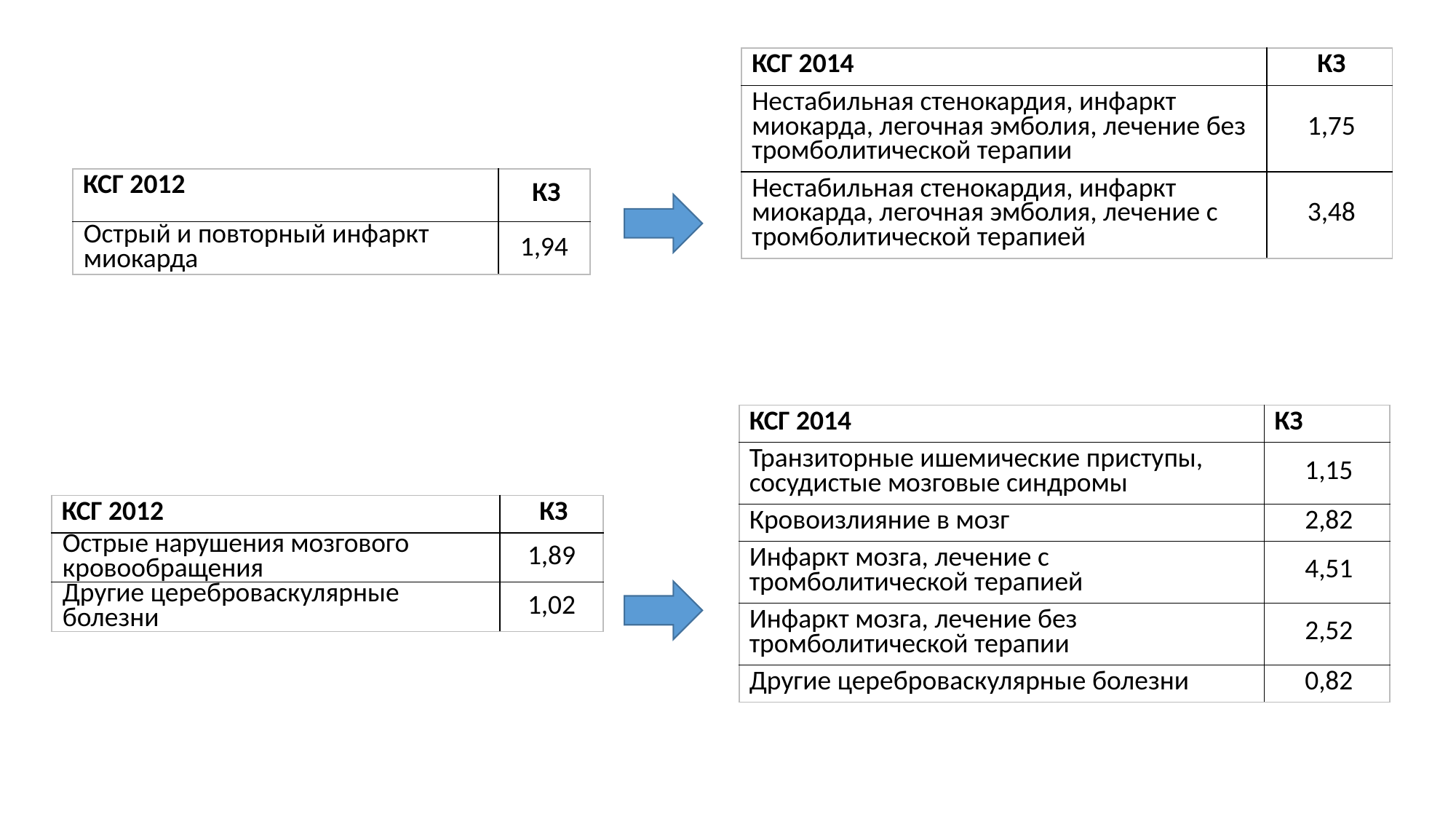

| КСГ 2014 | КЗ |
| --- | --- |
| Нестабильная стенокардия, инфаркт миокарда, легочная эмболия, лечение без тромболитической терапии | 1,75 |
| Нестабильная стенокардия, инфаркт миокарда, легочная эмболия, лечение с тромболитической терапией | 3,48 |
| КСГ 2012 | КЗ |
| --- | --- |
| Острый и повторный инфаркт миокарда | 1,94 |

| КСГ 2014 | КЗ |
| --- | --- |
| Транзиторные ишемические приступы, сосудистые мозговые синдромы | 1,15 |
| Кровоизлияние в мозг | 2,82 |
| Инфаркт мозга, лечение с тромболитической терапией | 4,51 |
| Инфаркт мозга, лечение без тромболитической терапии | 2,52 |
| Другие цереброваскулярные болезни | 0,82 |
| КСГ 2012 | КЗ |
| --- | --- |
| Острые нарушения мозгового кровообращения | 1,89 |
| Другие цереброваскулярные болезни | 1,02 |